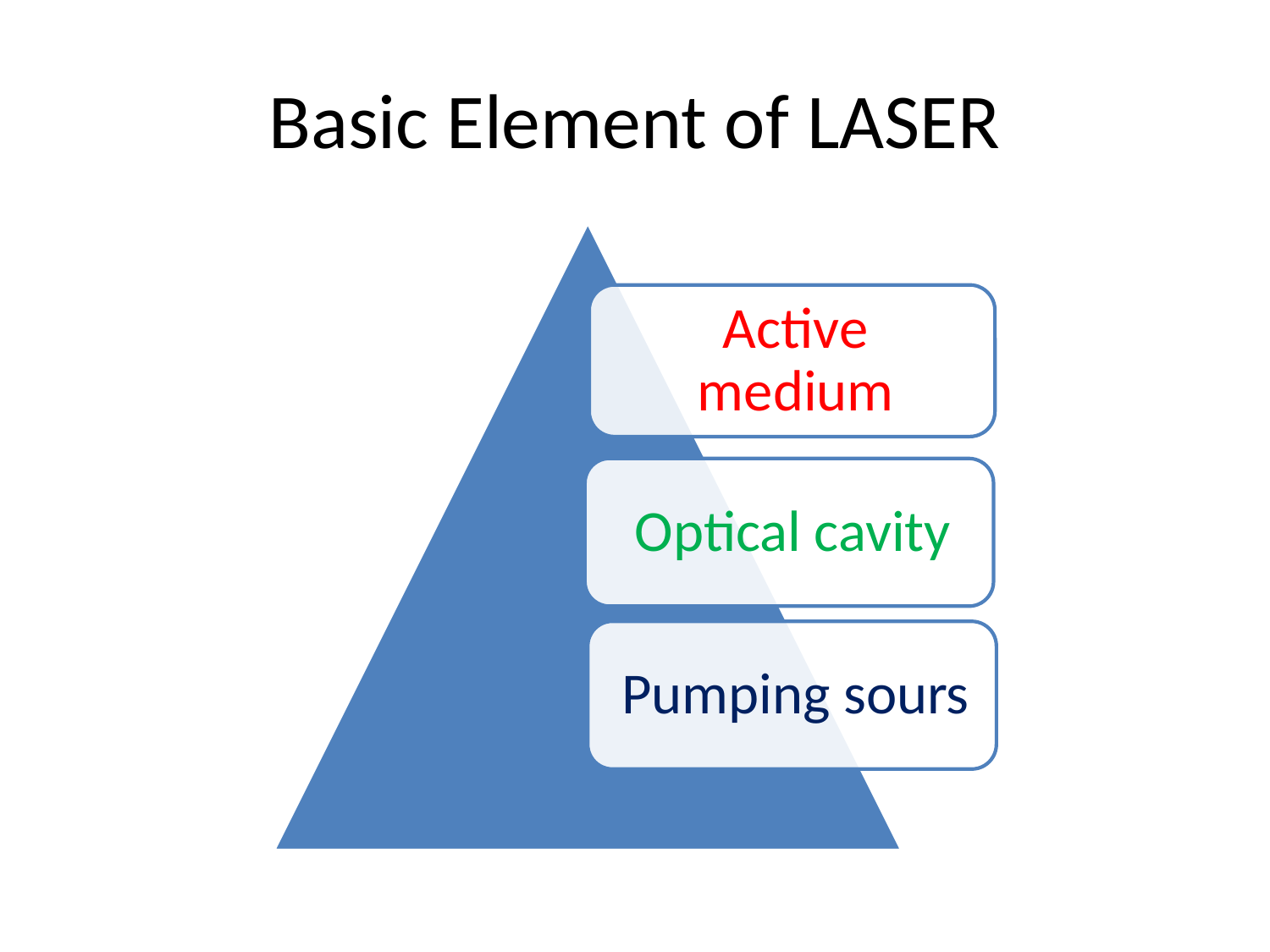

# Basic Element of LASER
Active medium
Optical cavity
Pumping sours